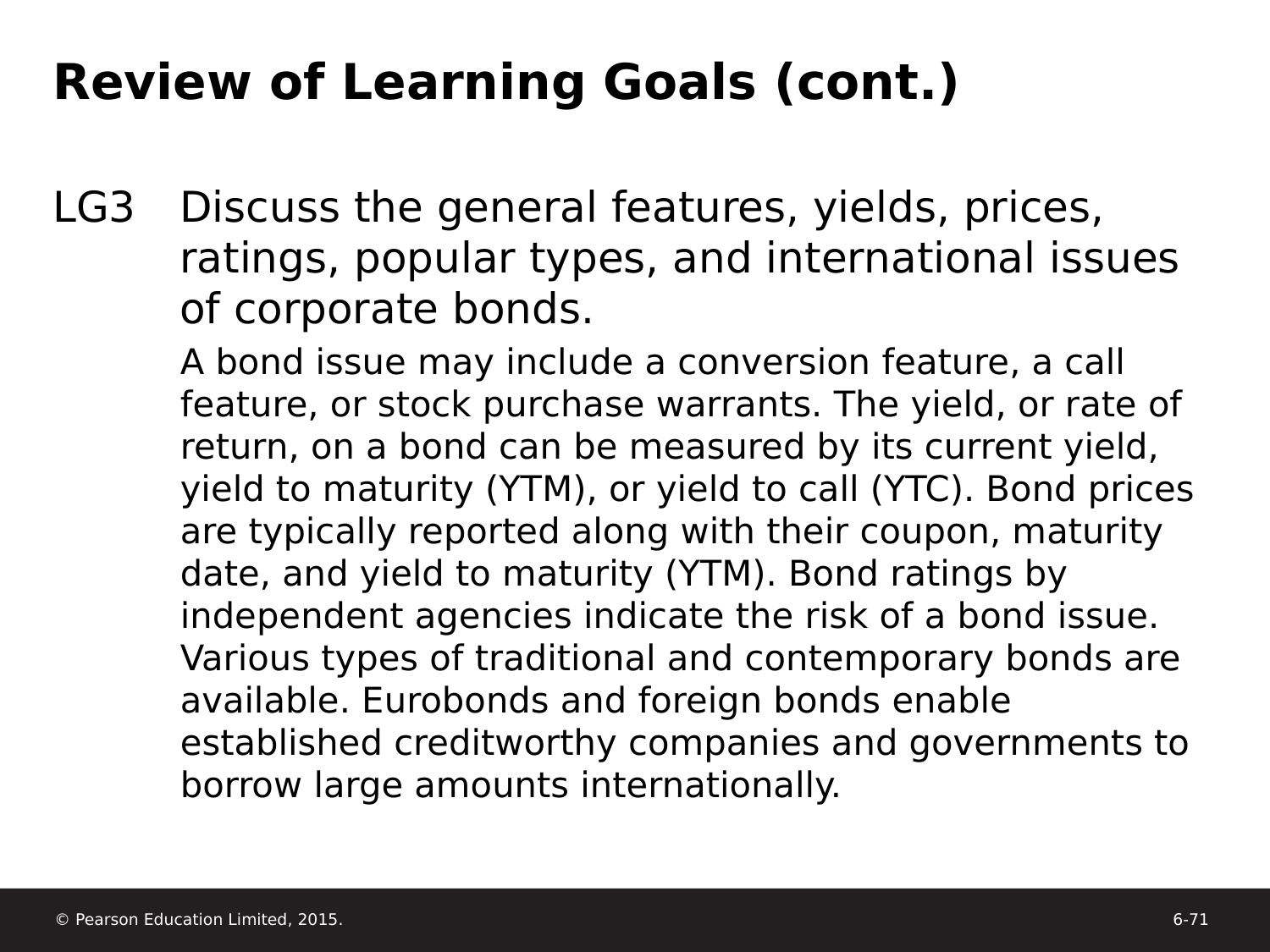

# Review of Learning Goals (cont.)
LG3	Discuss the general features, yields, prices, ratings, popular types, and international issues of corporate bonds.
A bond issue may include a conversion feature, a call feature, or stock purchase warrants. The yield, or rate of return, on a bond can be measured by its current yield, yield to maturity (YTM), or yield to call (YTC). Bond prices are typically reported along with their coupon, maturity date, and yield to maturity (YTM). Bond ratings by independent agencies indicate the risk of a bond issue. Various types of traditional and contemporary bonds are available. Eurobonds and foreign bonds enable established creditworthy companies and governments to borrow large amounts internationally.